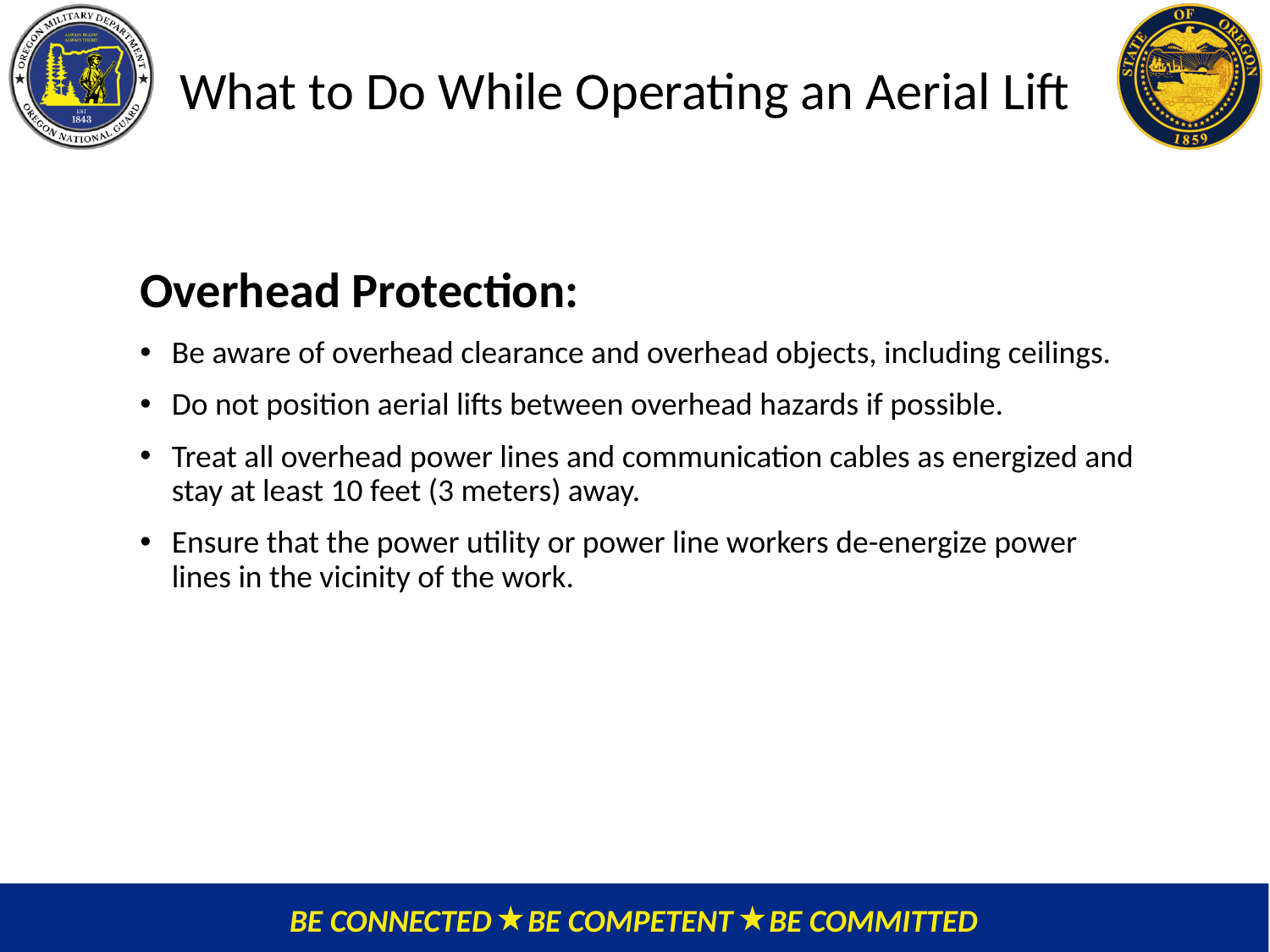

# What to Do While Operating an Aerial Lift
Overhead Protection:
Be aware of overhead clearance and overhead objects, including ceilings.
Do not position aerial lifts between overhead hazards if possible.
Treat all overhead power lines and communication cables as energized and stay at least 10 feet (3 meters) away.
Ensure that the power utility or power line workers de-energize power lines in the vicinity of the work.